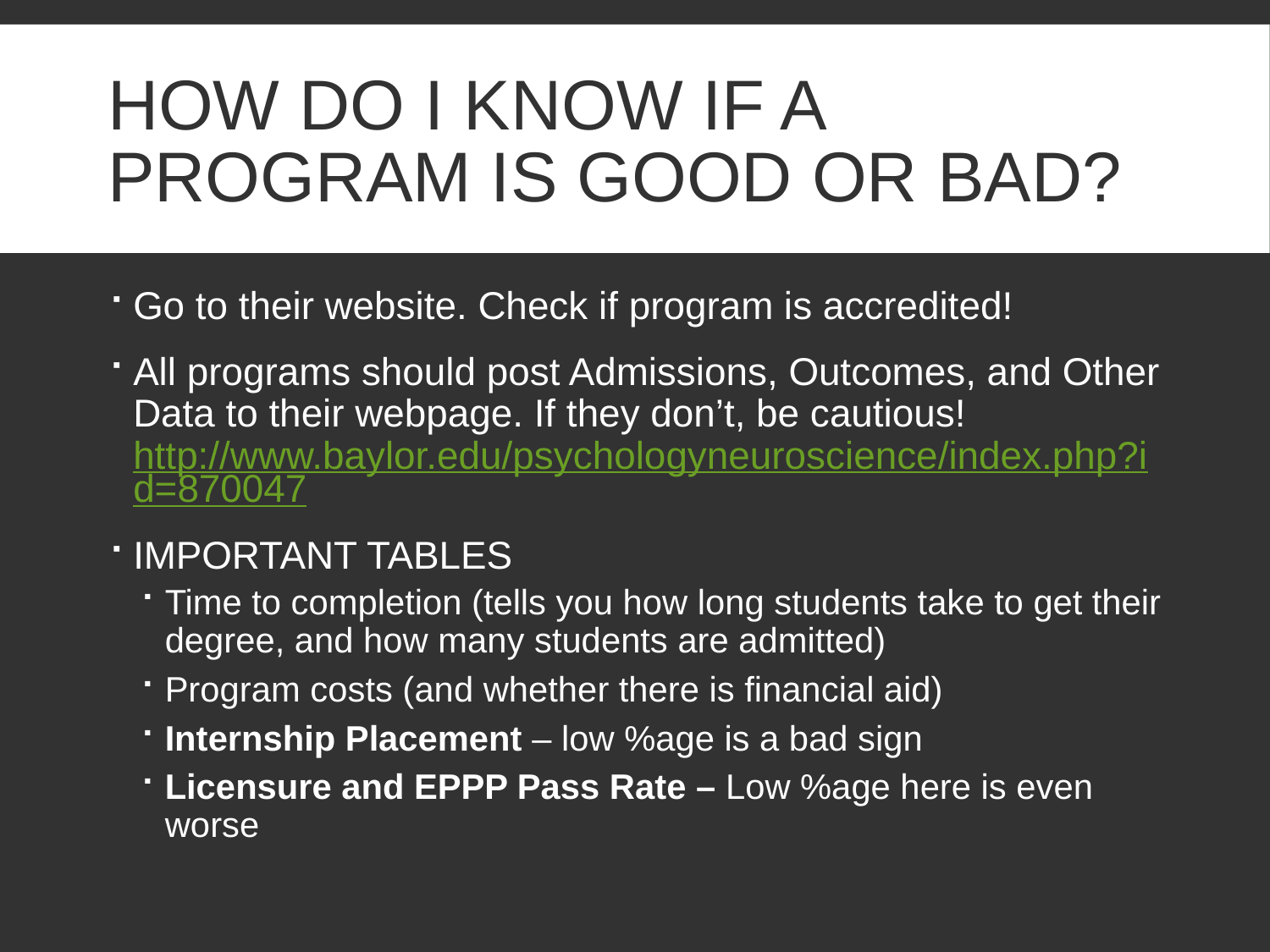

# How do I know if a program is good or bad?
Go to their website. Check if program is accredited!
All programs should post Admissions, Outcomes, and Other Data to their webpage. If they don’t, be cautious! http://www.baylor.edu/psychologyneuroscience/index.php?id=870047
IMPORTANT TABLES
Time to completion (tells you how long students take to get their degree, and how many students are admitted)
Program costs (and whether there is financial aid)
Internship Placement – low %age is a bad sign
Licensure and EPPP Pass Rate – Low %age here is even worse